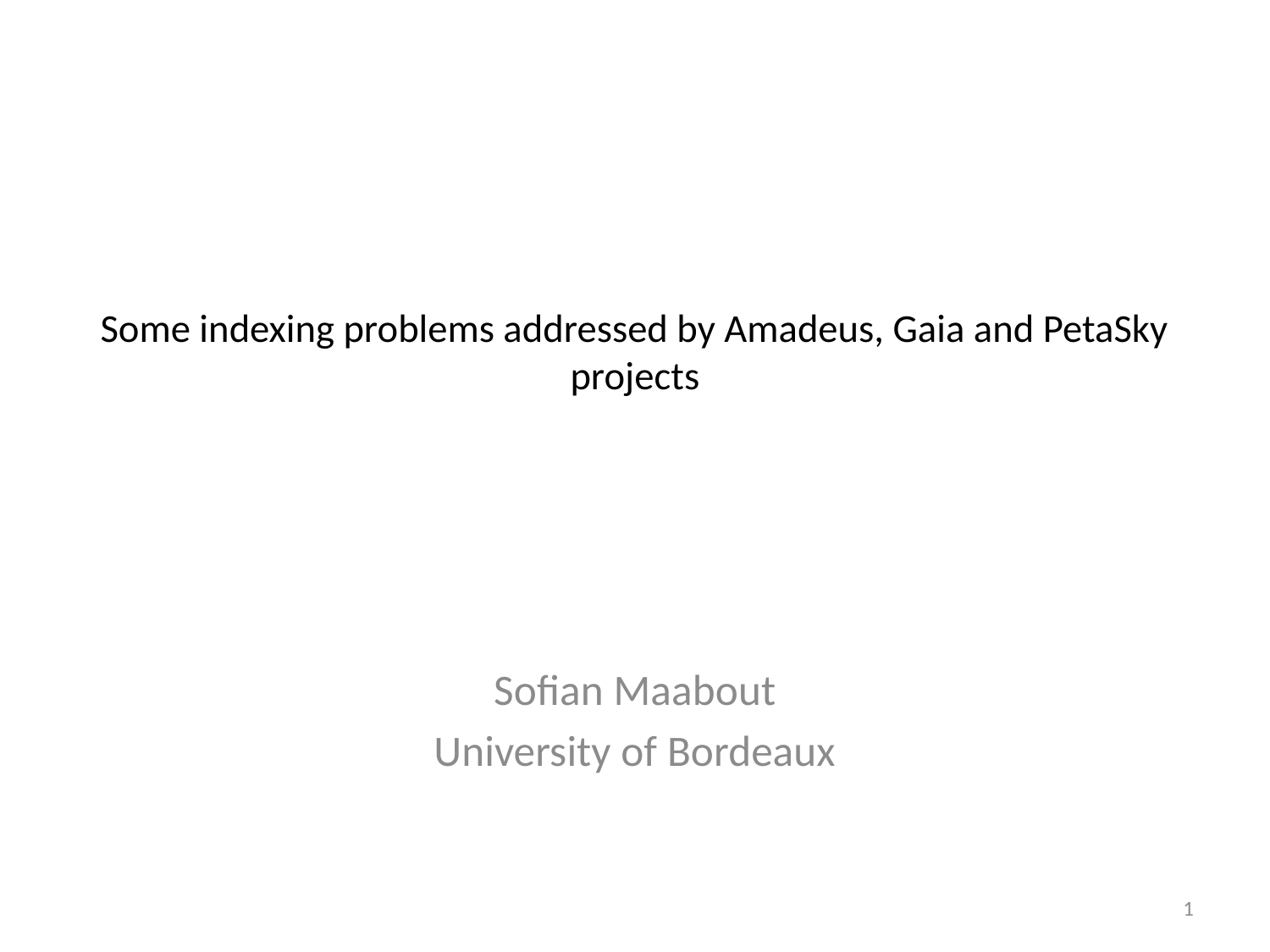

# Some indexing problems addressed by Amadeus, Gaia and PetaSky projects
Sofian Maabout
University of Bordeaux
1